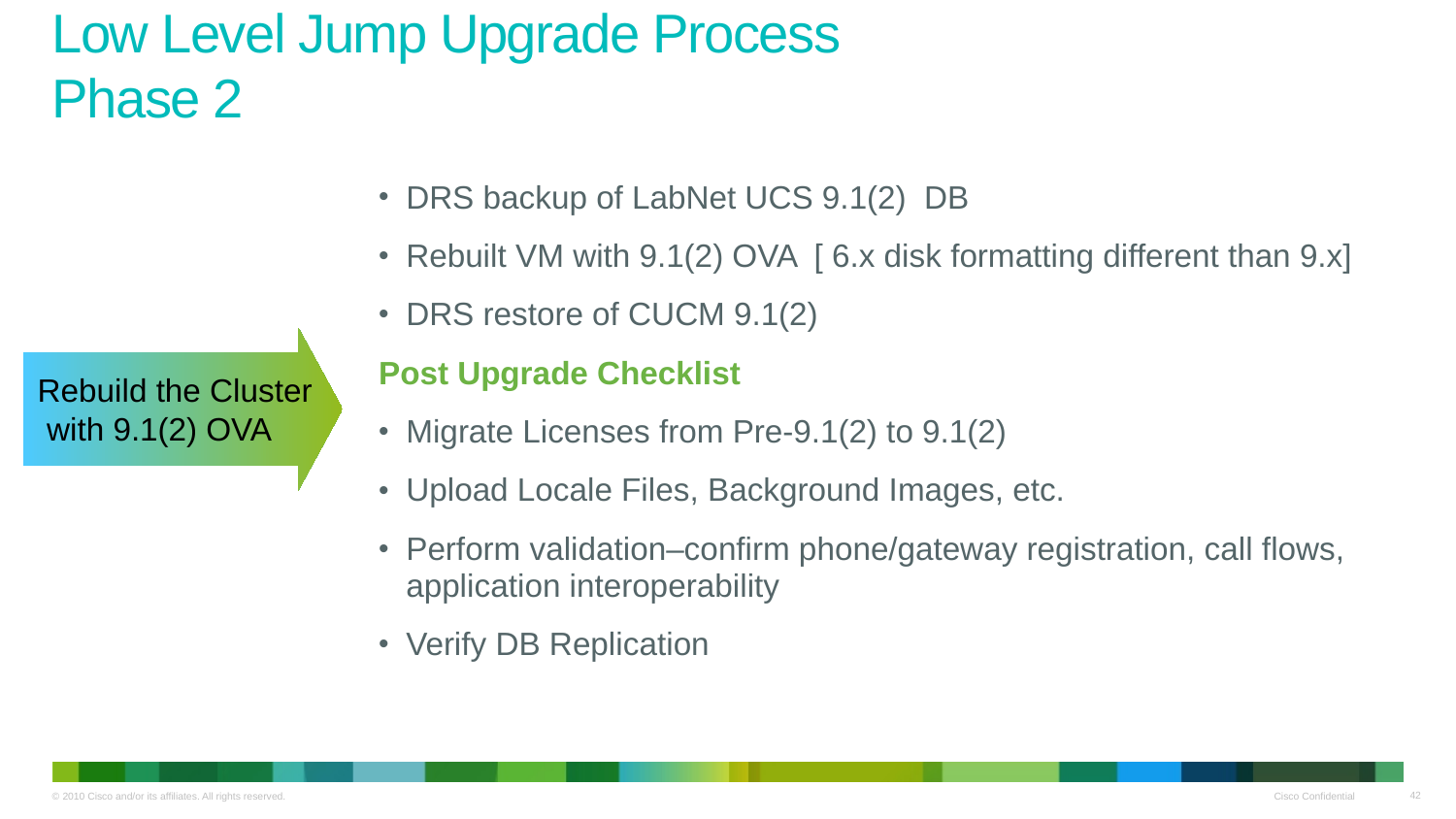

Low Level Jump Upgrade Process
Phase 2
DRS backup of LabNet UCS 9.1(2)  DB
Rebuilt VM with 9.1(2) OVA  [ 6.x disk formatting different than 9.x]
DRS restore of CUCM 9.1(2)
Post Upgrade Checklist
Migrate Licenses from Pre-9.1(2) to 9.1(2)
Upload Locale Files, Background Images, etc.
Perform validation–confirm phone/gateway registration, call flows, application interoperability
Verify DB Replication
Rebuild the Cluster
 with 9.1(2) OVA